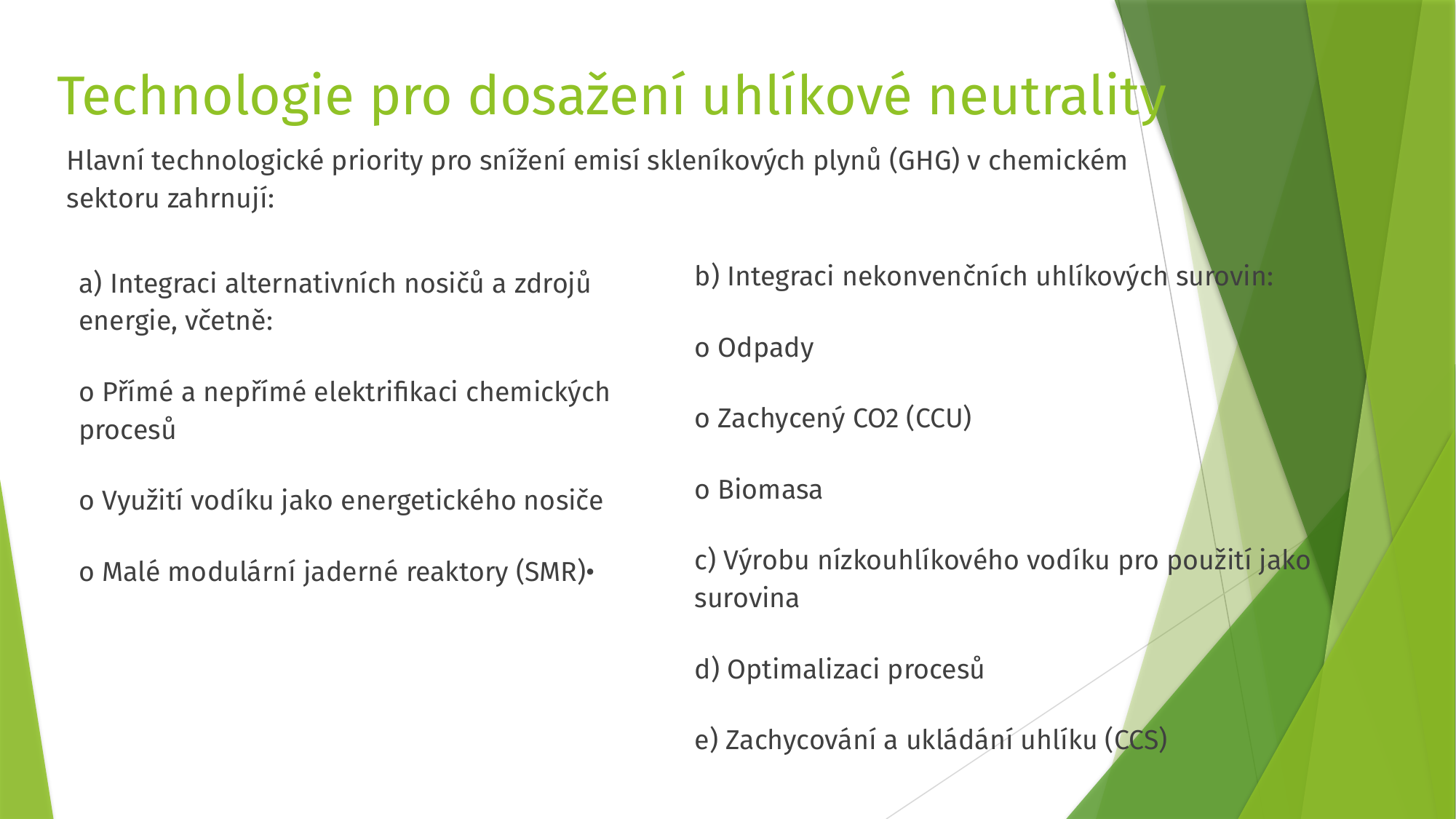

# Technologie pro dosažení uhlíkové neutrality
Hlavní technologické priority pro snížení emisí skleníkových plynů (GHG) v chemickém sektoru zahrnují:
b) Integraci nekonvenčních uhlíkových surovin:
o Odpady
o Zachycený CO2 (CCU)
o Biomasa
c) Výrobu nízkouhlíkového vodíku pro použití jako surovina
d) Optimalizaci procesů
e) Zachycování a ukládání uhlíku (CCS)
a) Integraci alternativních nosičů a zdrojů energie, včetně:
o Přímé a nepřímé elektrifikaci chemických procesů
o Využití vodíku jako energetického nosiče
o Malé modulární jaderné reaktory (SMR)•